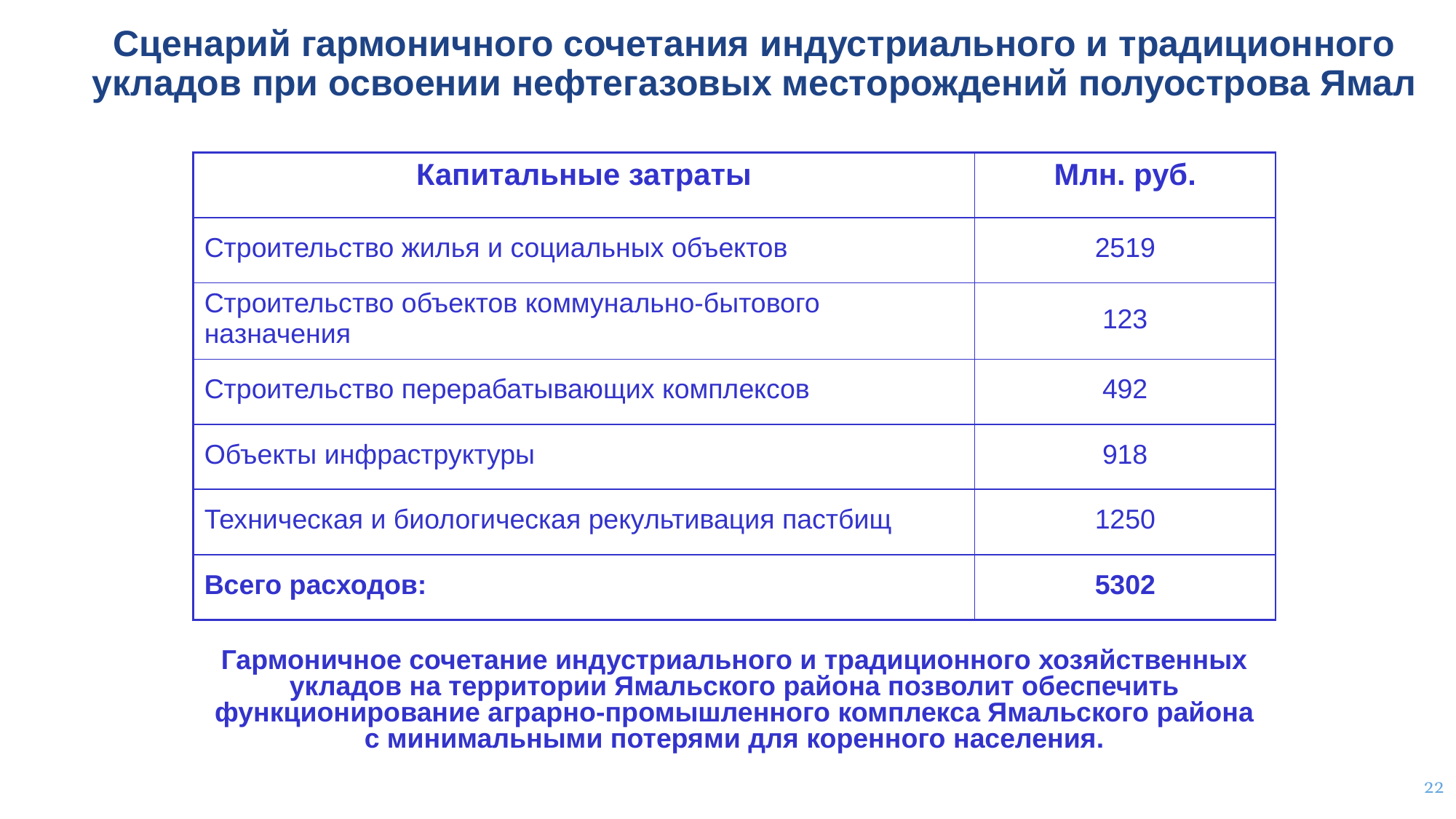

Сценарий гармоничного сочетания индустриального и традиционного укладов при освоении нефтегазовых месторождений полуострова Ямал
| Капитальные затраты | Млн. руб. |
| --- | --- |
| Строительство жилья и социальных объектов | 2519 |
| Строительство объектов коммунально-бытового назначения | 123 |
| Строительство перерабатывающих комплексов | 492 |
| Объекты инфраструктуры | 918 |
| Техническая и биологическая рекультивация пастбищ | 1250 |
| Всего расходов: | 5302 |
Гармоничное сочетание индустриального и традиционного хозяйственных укладов на территории Ямальского района позволит обеспечить функционирование аграрно-промышленного комплекса Ямальского района с минимальными потерями для коренного населения.
22